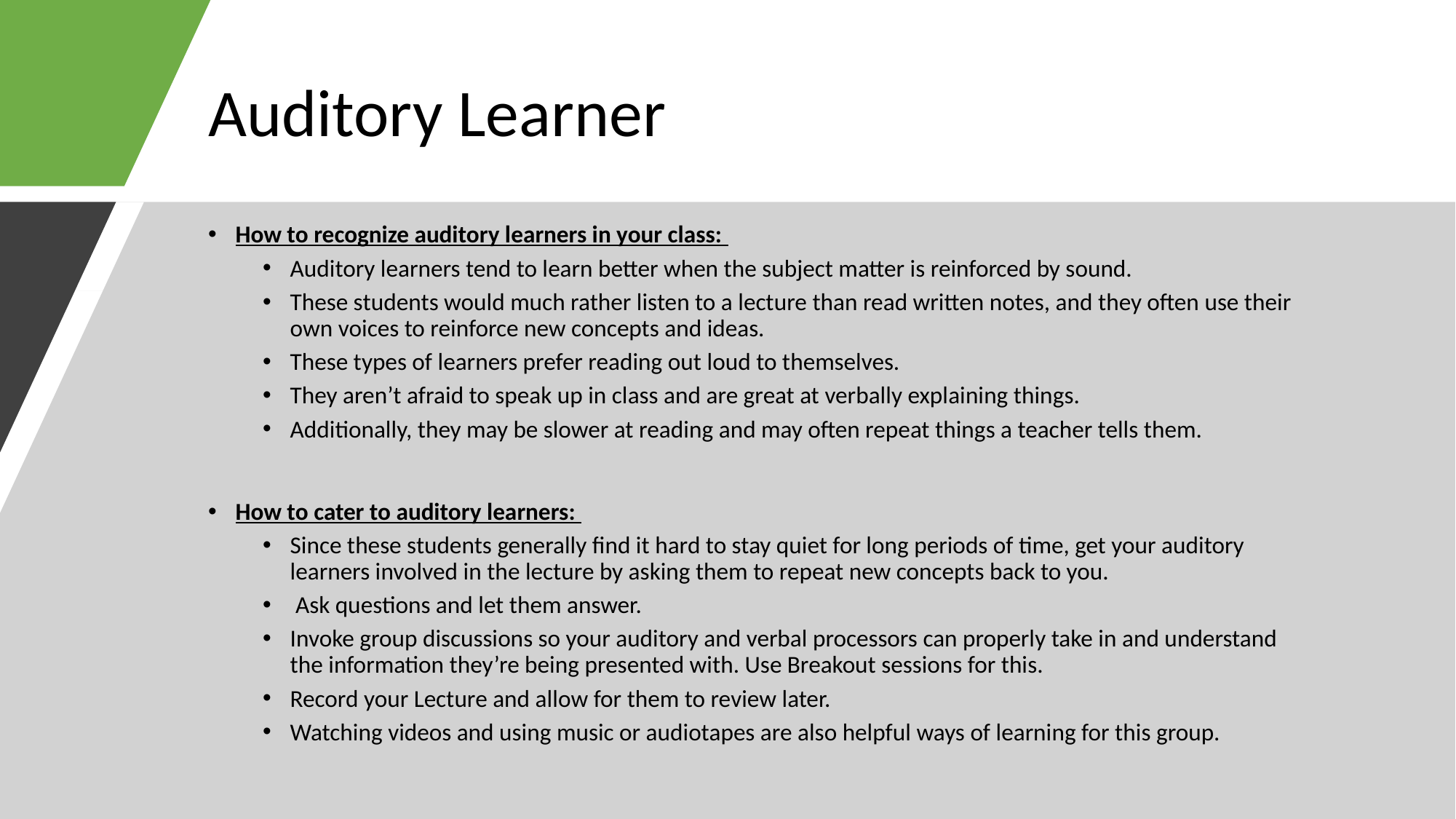

# Auditory Learner

How to recognize auditory learners in your class:
Auditory learners tend to learn better when the subject matter is reinforced by sound.
These students would much rather listen to a lecture than read written notes, and they often use their own voices to reinforce new concepts and ideas.
These types of learners prefer reading out loud to themselves.
They aren’t afraid to speak up in class and are great at verbally explaining things.
Additionally, they may be slower at reading and may often repeat things a teacher tells them.

How to cater to auditory learners:
Since these students generally find it hard to stay quiet for long periods of time, get your auditory learners involved in the lecture by asking them to repeat new concepts back to you.
 Ask questions and let them answer.
Invoke group discussions so your auditory and verbal processors can properly take in and understand the information they’re being presented with. Use Breakout sessions for this.
Record your Lecture and allow for them to review later.
Watching videos and using music or audiotapes are also helpful ways of learning for this group.